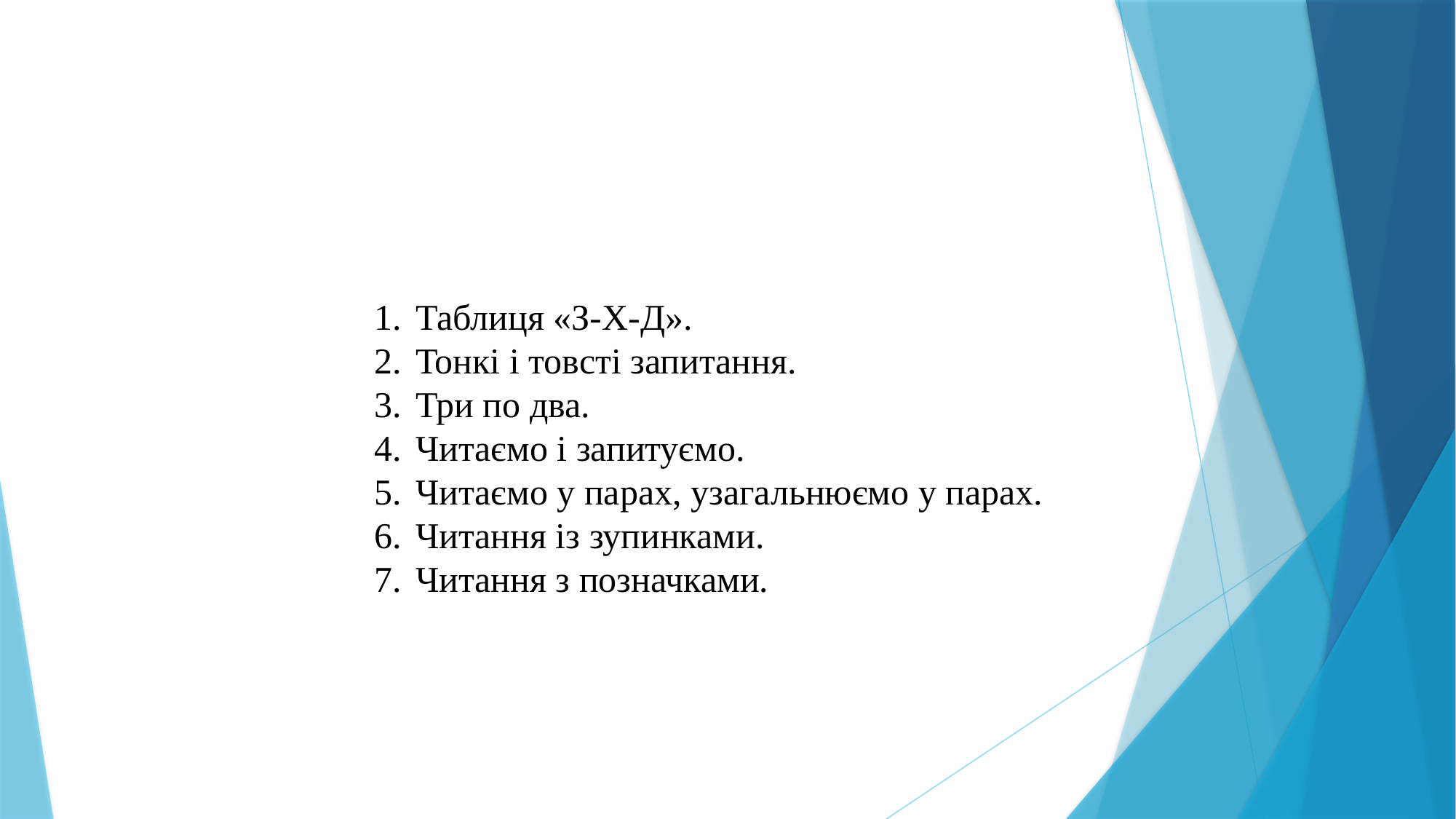

Таблиця «З-Х-Д».
Тонкі і товсті запитання.
Три по два.
Читаємо і запитуємо.
Читаємо у парах, узагальнюємо у парах.
Читання із зупинками.
Читання з позначками.